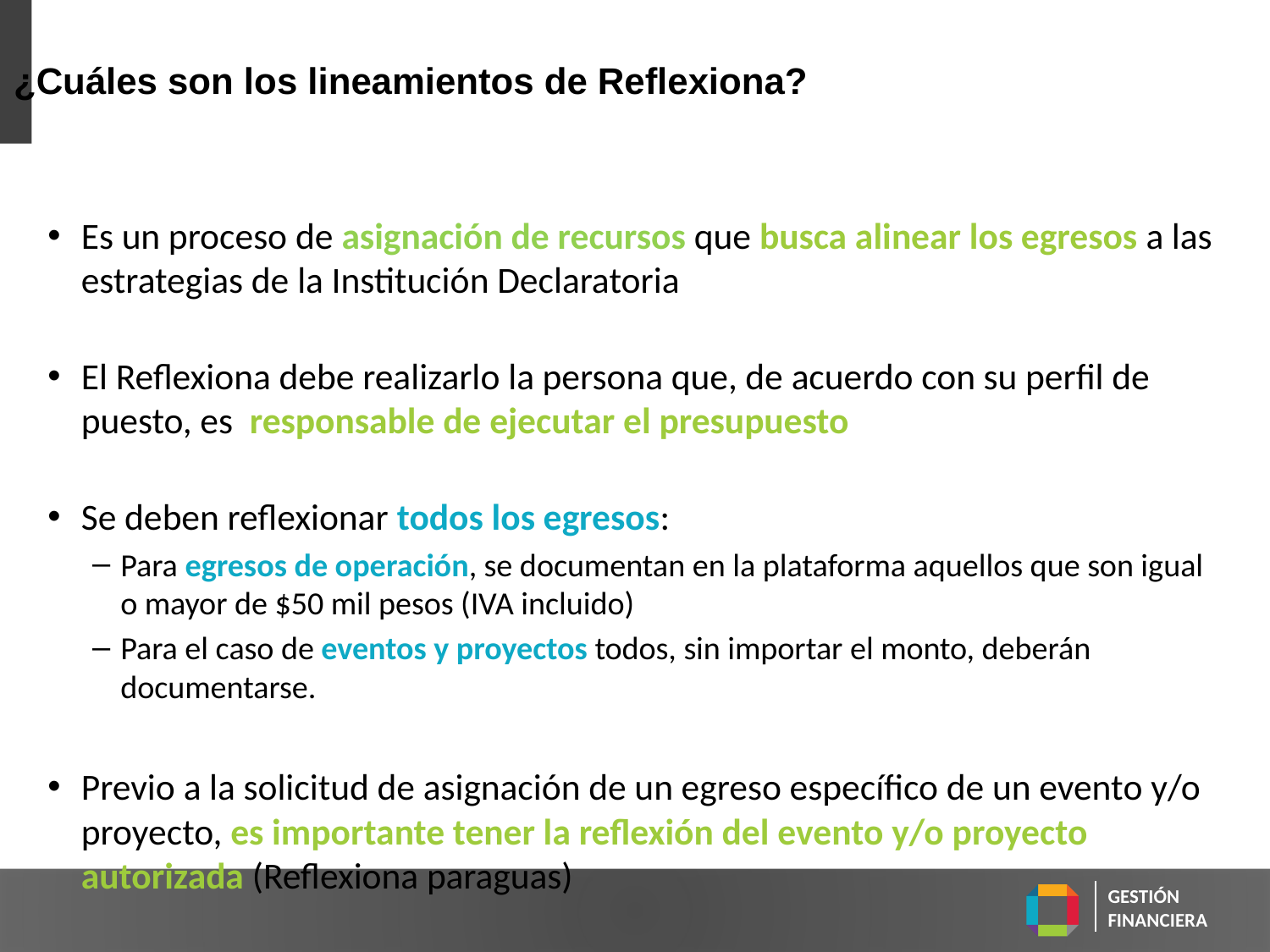

# ¿Cuáles son los lineamientos de Reflexiona?
Es un proceso de asignación de recursos que busca alinear los egresos a las estrategias de la Institución Declaratoria

El Reflexiona debe realizarlo la persona que, de acuerdo con su perfil de puesto, es  responsable de ejecutar el presupuesto

Se deben reflexionar todos los egresos:
Para egresos de operación, se documentan en la plataforma aquellos que son igual o mayor de $50 mil pesos (IVA incluido)
Para el caso de eventos y proyectos todos, sin importar el monto, deberán documentarse.

Previo a la solicitud de asignación de un egreso específico de un evento y/o proyecto, es importante tener la reflexión del evento y/o proyecto autorizada (Reflexiona paraguas)